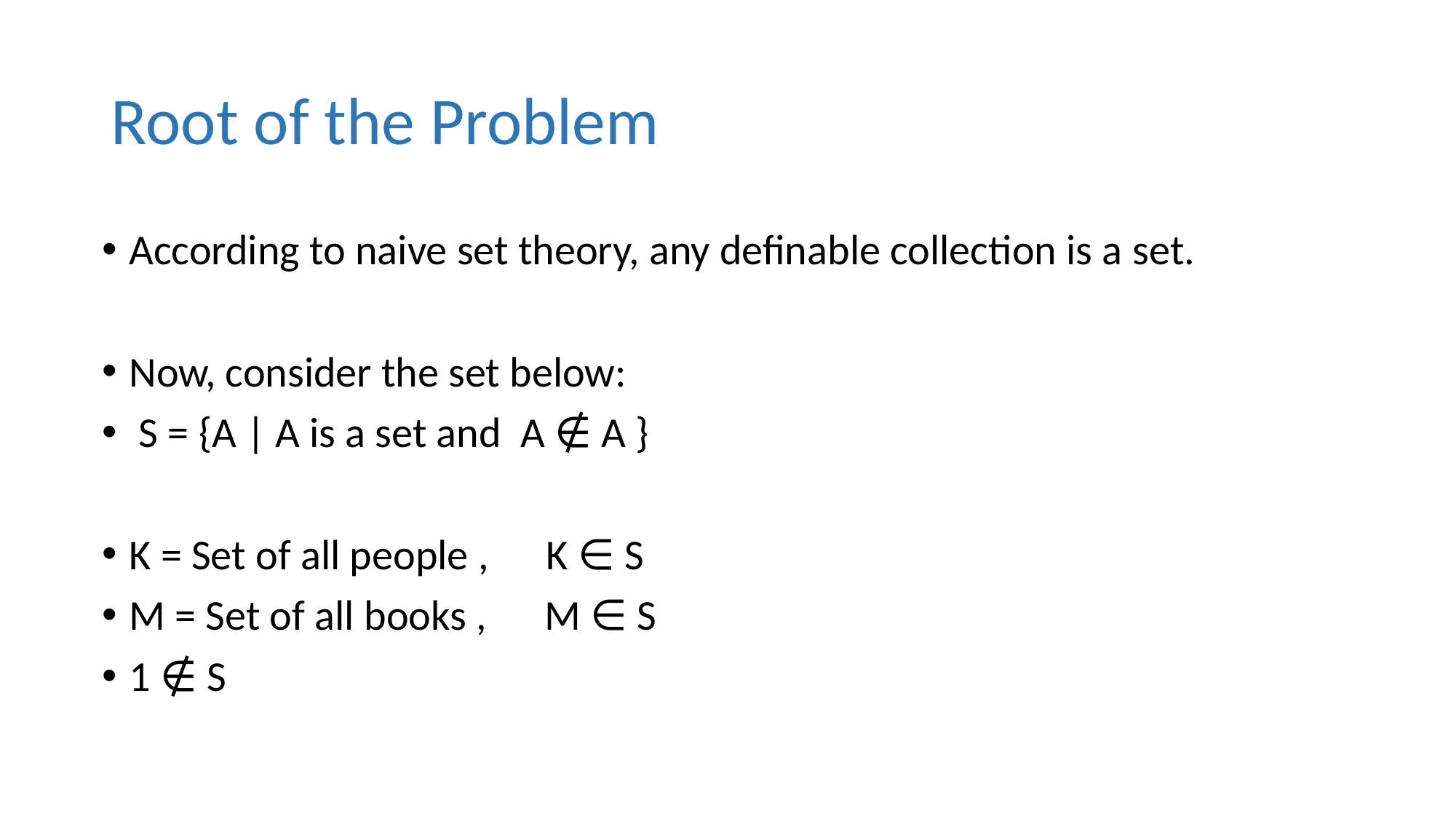

# Root of the Problem

According to naive set theory, any definable collection is a set.

Now, consider the set below:
 S = {A | A is a set and  A ∉ A }

K = Set of all people ,      K ∈ S
M = Set of all books ,      M ∈ S
1 ∉ S